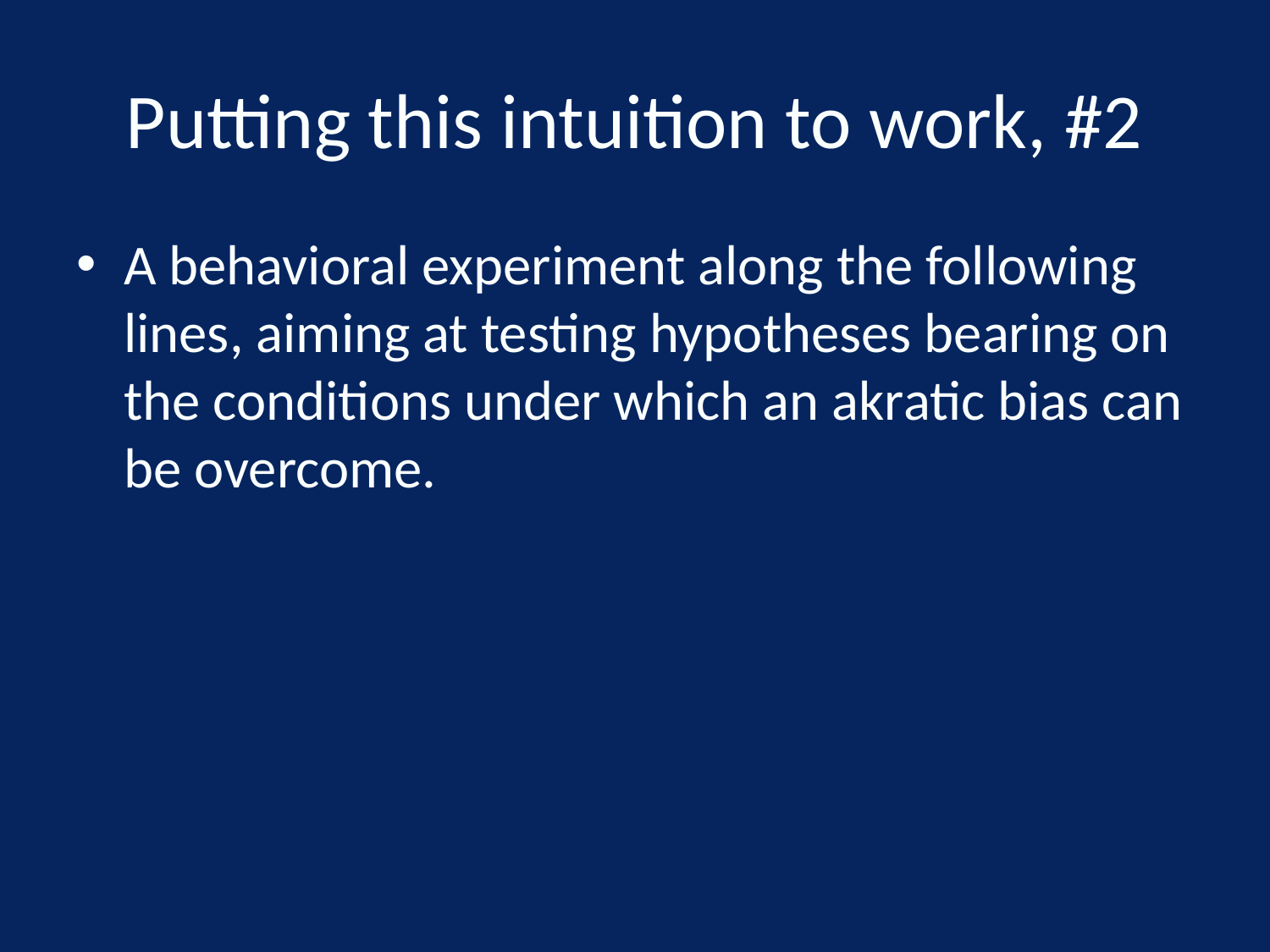

# Putting this intuition to work, #2
A behavioral experiment along the following lines, aiming at testing hypotheses bearing on the conditions under which an akratic bias can be overcome.